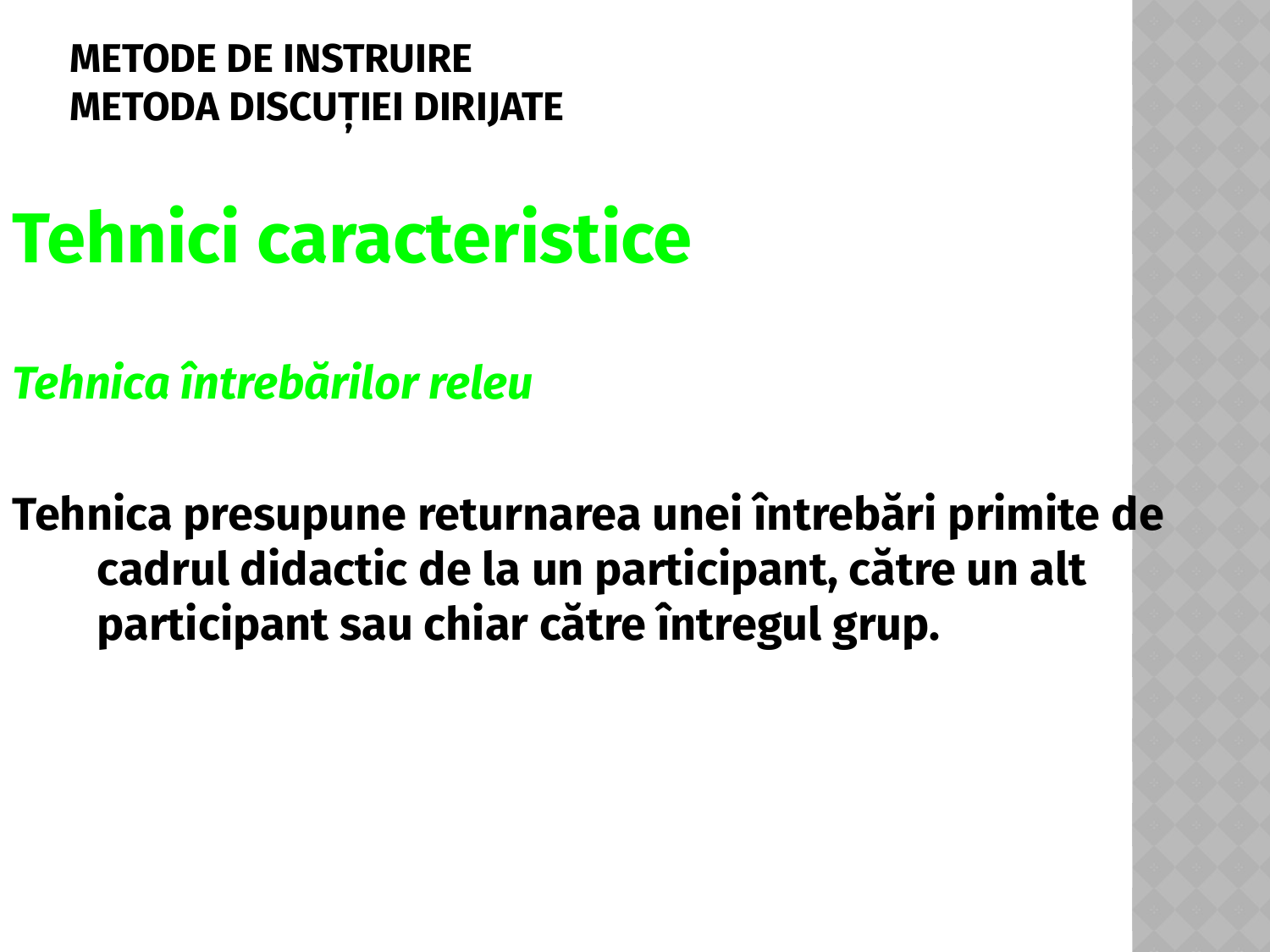

# METODE DE INSTRUIRE Metoda discuţiei dirijate
Tehnici caracteristice

Tehnica întrebărilor releu

Tehnica presupune returnarea unei întrebări primite de cadrul didactic de la un participant, către un alt participant sau chiar către întregul grup.